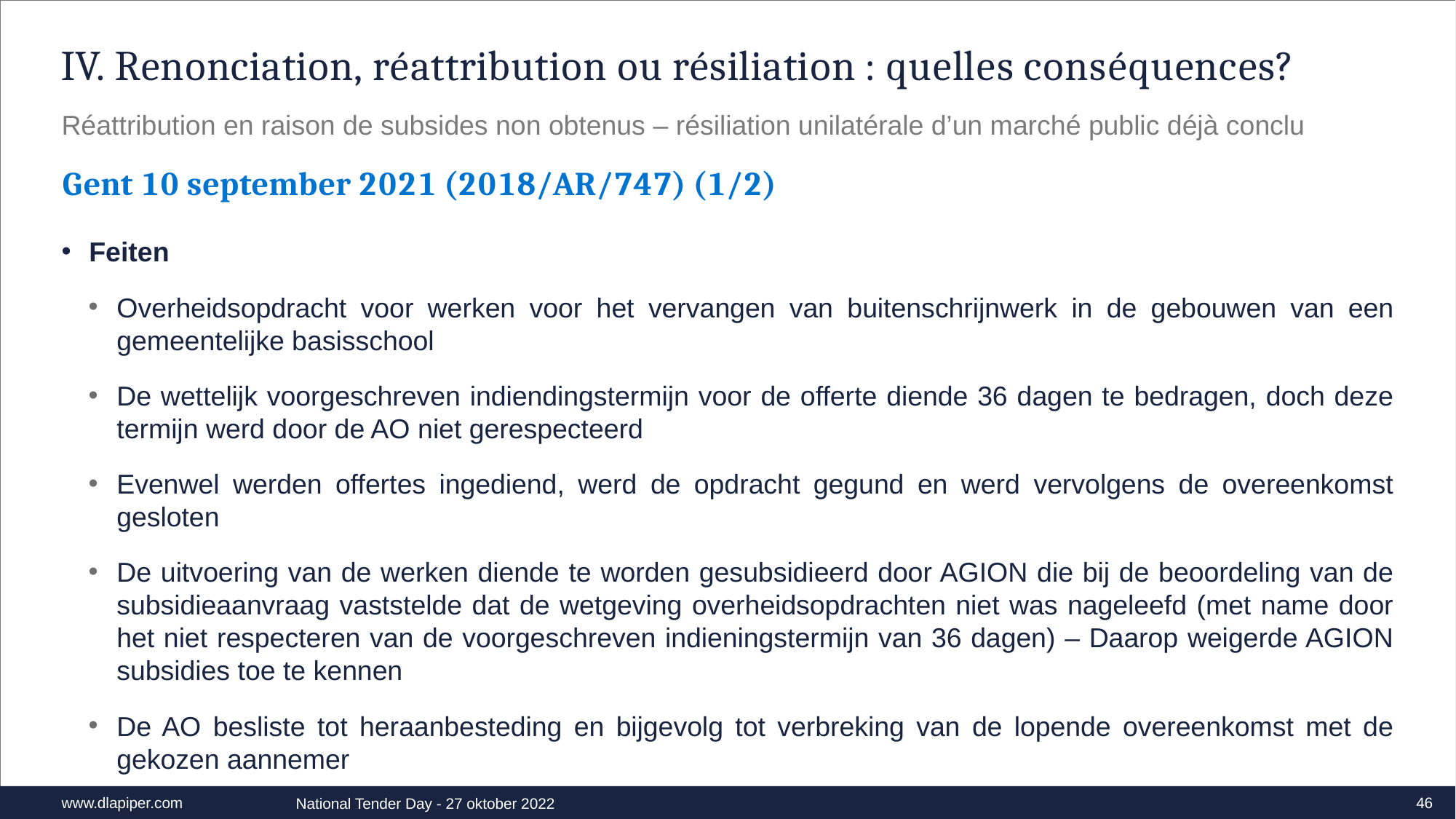

# IV. Renonciation, réattribution ou résiliation : quelles conséquences?
Réattribution en raison de subsides non obtenus – résiliation unilatérale d’un marché public déjà conclu
Gent 10 september 2021 (2018/AR/747) (1/2)
Feiten
Overheidsopdracht voor werken voor het vervangen van buitenschrijnwerk in de gebouwen van een gemeentelijke basisschool
De wettelijk voorgeschreven indiendingstermijn voor de offerte diende 36 dagen te bedragen, doch deze termijn werd door de AO niet gerespecteerd
Evenwel werden offertes ingediend, werd de opdracht gegund en werd vervolgens de overeenkomst gesloten
De uitvoering van de werken diende te worden gesubsidieerd door AGION die bij de beoordeling van de subsidieaanvraag vaststelde dat de wetgeving overheidsopdrachten niet was nageleefd (met name door het niet respecteren van de voorgeschreven indieningstermijn van 36 dagen) – Daarop weigerde AGION subsidies toe te kennen
De AO besliste tot heraanbesteding en bijgevolg tot verbreking van de lopende overeenkomst met de gekozen aannemer

46
National Tender Day - 27 oktober 2022